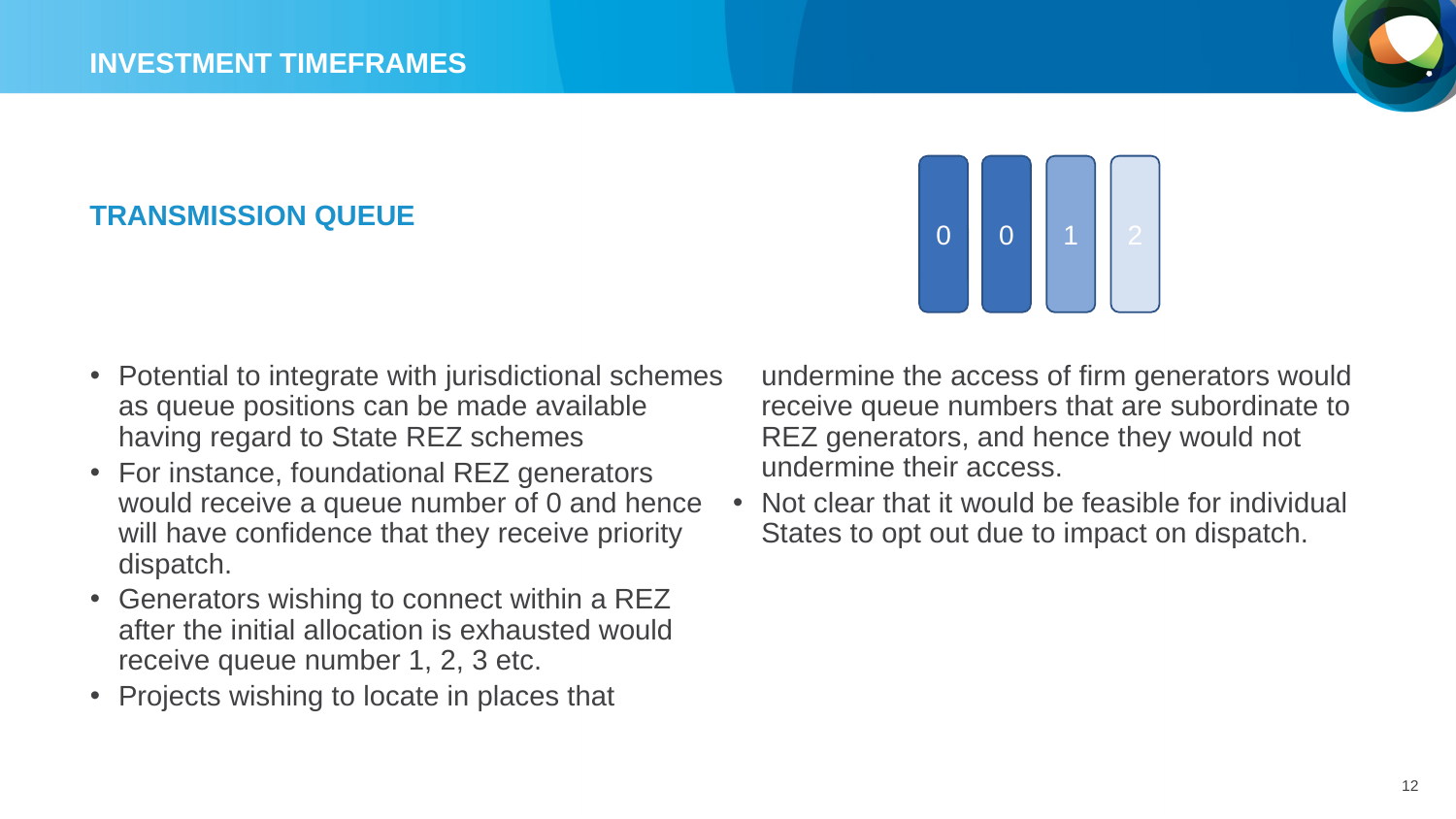

investment timeframes

0
0
1
2
TRANSMISSION QUEUE
Potential to integrate with jurisdictional schemes as queue positions can be made available having regard to State REZ schemes
For instance, foundational REZ generators would receive a queue number of 0 and hence will have confidence that they receive priority dispatch.
Generators wishing to connect within a REZ after the initial allocation is exhausted would receive queue number 1, 2, 3 etc.
Projects wishing to locate in places that undermine the access of firm generators would receive queue numbers that are subordinate to REZ generators, and hence they would not undermine their access.
Not clear that it would be feasible for individual States to opt out due to impact on dispatch.

12